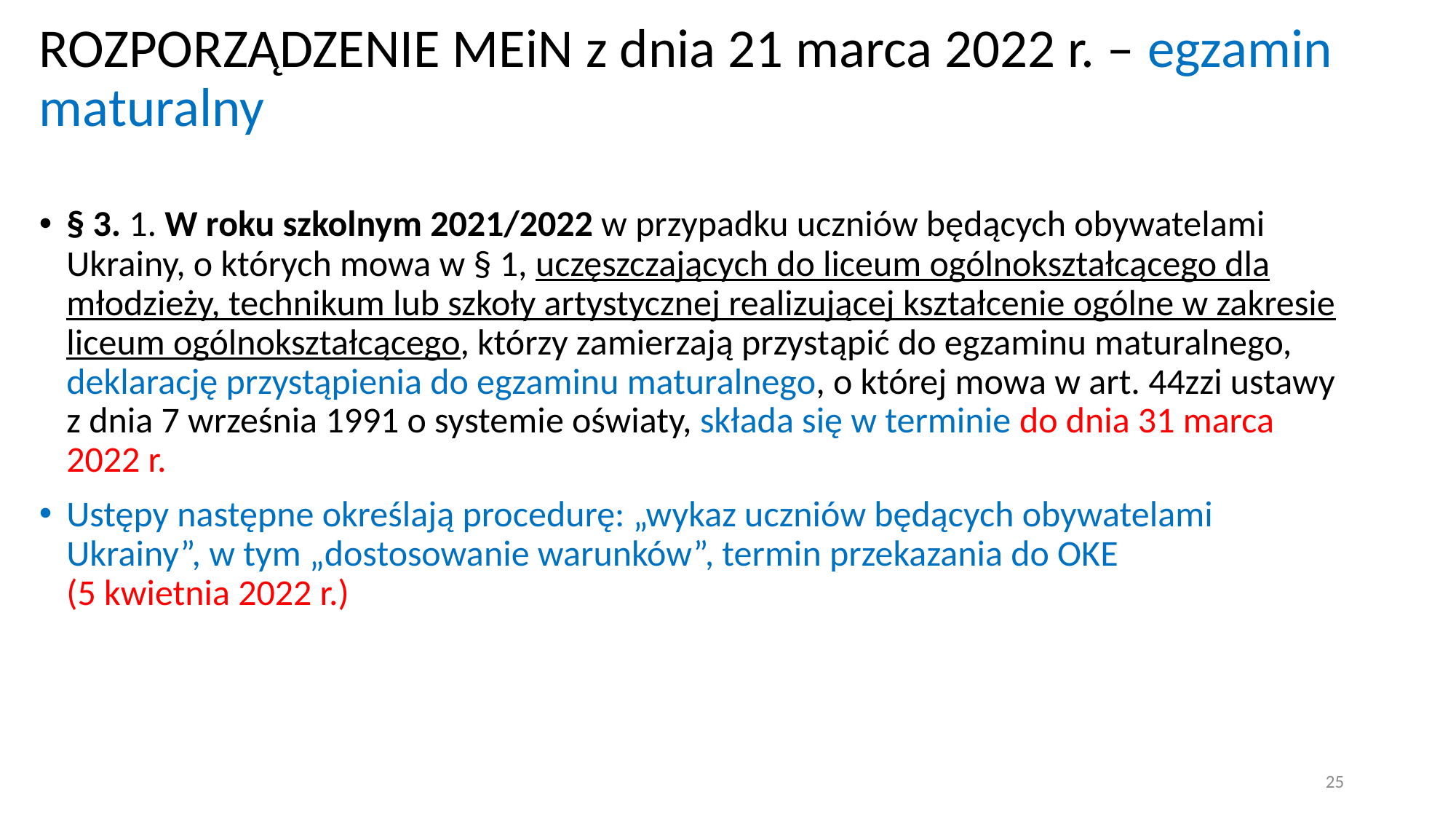

# ROZPORZĄDZENIE MEiN z dnia 21 marca 2022 r. – egzamin maturalny
§ 3. 1. W roku szkolnym 2021/2022 w przypadku uczniów będących obywatelami Ukrainy, o których mowa w § 1, uczęszczających do liceum ogólnokształcącego dla młodzieży, technikum lub szkoły artystycznej realizującej kształcenie ogólne w zakresie liceum ogólnokształcącego, którzy zamierzają przystąpić do egzaminu maturalnego, deklarację przystąpienia do egzaminu maturalnego, o której mowa w art. 44zzi ustawy z dnia 7 września 1991 o systemie oświaty, składa się w terminie do dnia 31 marca 2022 r.
Ustępy następne określają procedurę: „wykaz uczniów będących obywatelami Ukrainy”, w tym „dostosowanie warunków”, termin przekazania do OKE
(5 kwietnia 2022 r.)

25